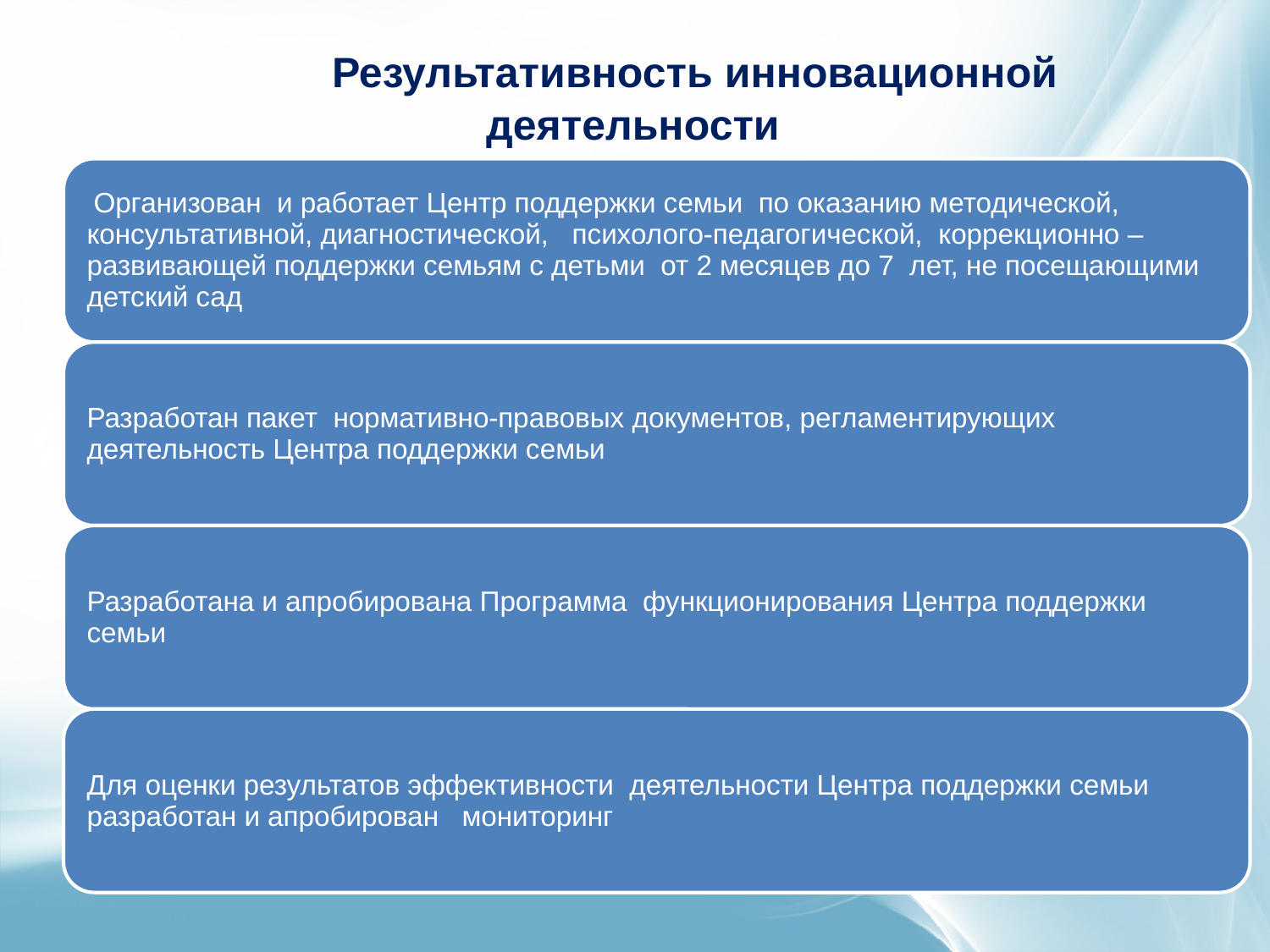

# Результативность инновационной деятельности
 Организован  и работает Центр поддержки семьи  по оказанию методической, консультативной, диагностической,   психолого-педагогической,  коррекционно – развивающей поддержки семьям с детьми  от 2 месяцев до 7  лет, не посещающими детский сад
Разработан пакет  нормативно-правовых документов, регламентирующих деятельность Центра поддержки семьи
Разработана и апробирована Программа  функционирования Центра поддержки семьи
Для оценки результатов эффективности  деятельности Центра поддержки семьи  разработан и апробирован   мониторинг